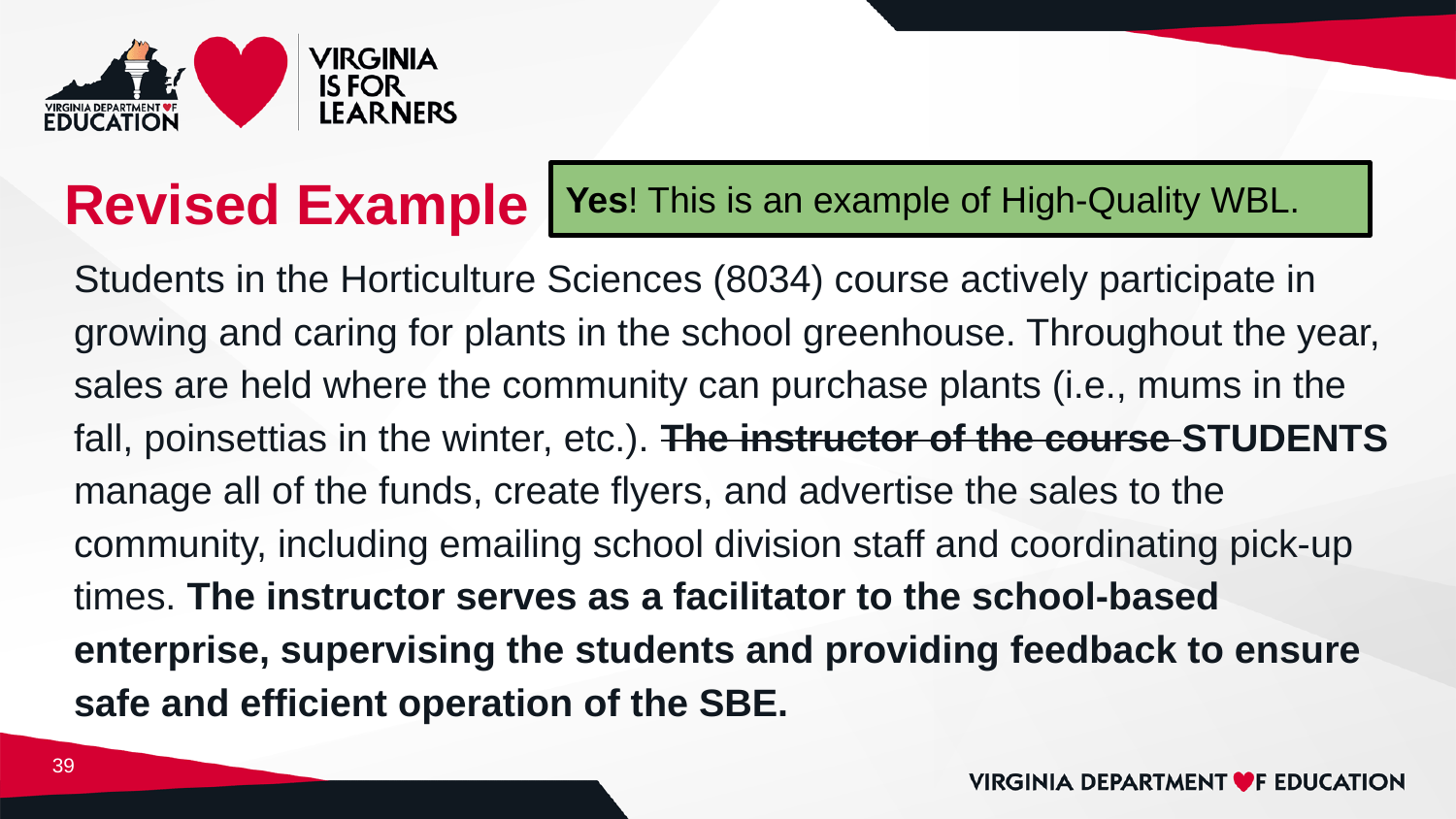

# Revised Example
Yes! This is an example of High-Quality WBL.
Students in the Horticulture Sciences (8034) course actively participate in growing and caring for plants in the school greenhouse. Throughout the year, sales are held where the community can purchase plants (i.e., mums in the fall, poinsettias in the winter, etc.). The instructor of the course STUDENTS manage all of the funds, create flyers, and advertise the sales to the community, including emailing school division staff and coordinating pick-up times. The instructor serves as a facilitator to the school-based enterprise, supervising the students and providing feedback to ensure safe and efficient operation of the SBE.
39